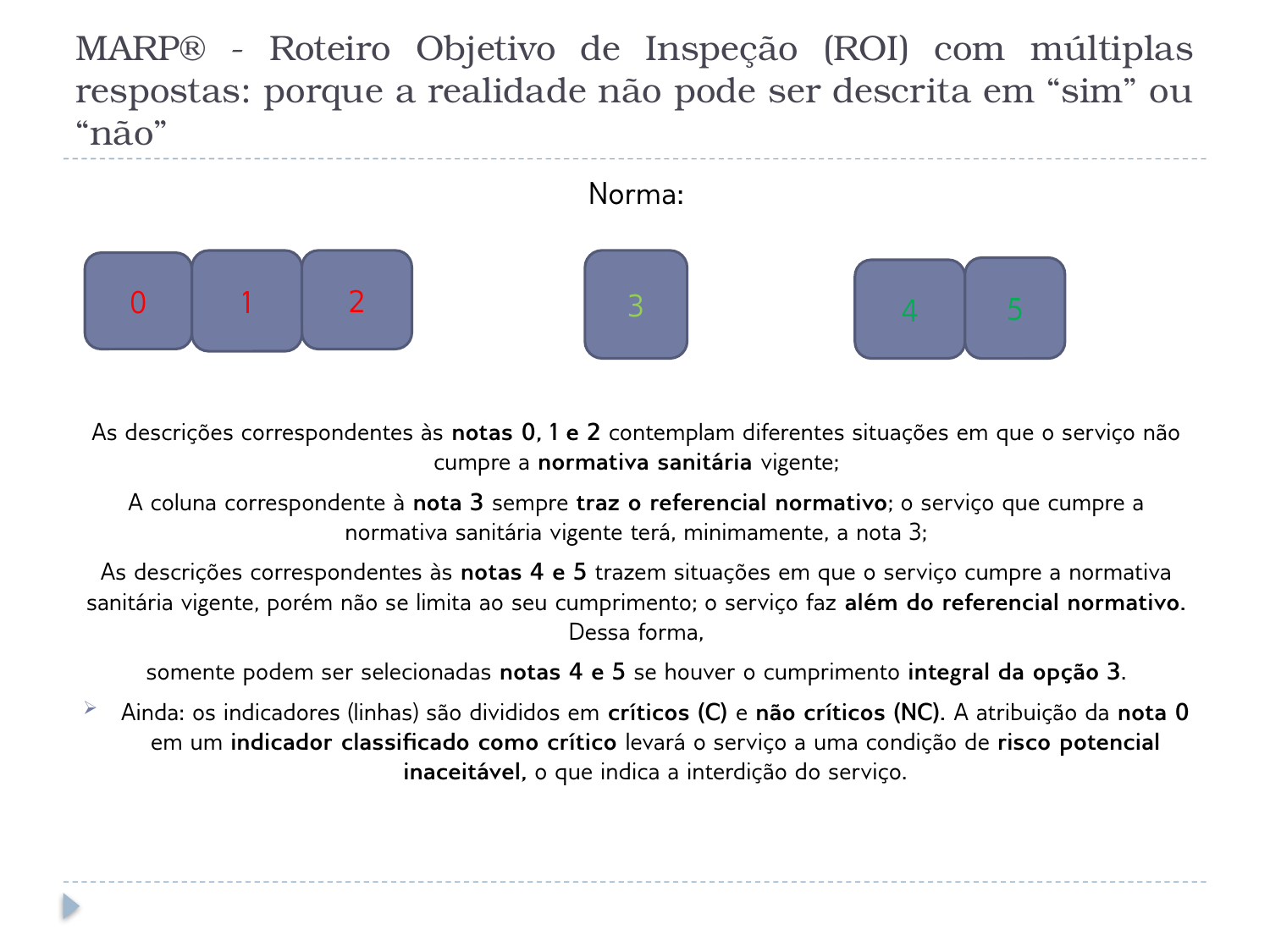

# MARP® - Roteiro Objetivo de Inspeção (ROI) com múltiplas respostas: porque a realidade não pode ser descrita em “sim” ou “não”
Norma:

As descrições correspondentes às notas 0, 1 e 2 contemplam diferentes situações em que o serviço não cumpre a normativa sanitária vigente;
A coluna correspondente à nota 3 sempre traz o referencial normativo; o serviço que cumpre a normativa sanitária vigente terá, minimamente, a nota 3;
As descrições correspondentes às notas 4 e 5 trazem situações em que o serviço cumpre a normativa sanitária vigente, porém não se limita ao seu cumprimento; o serviço faz além do referencial normativo. Dessa forma,
somente podem ser selecionadas notas 4 e 5 se houver o cumprimento integral da opção 3.
Ainda: os indicadores (linhas) são divididos em críticos (C) e não críticos (NC). A atribuição da nota 0 em um indicador classificado como crítico levará o serviço a uma condição de risco potencial inaceitável, o que indica a interdição do serviço.
1
2
3
0
5
4